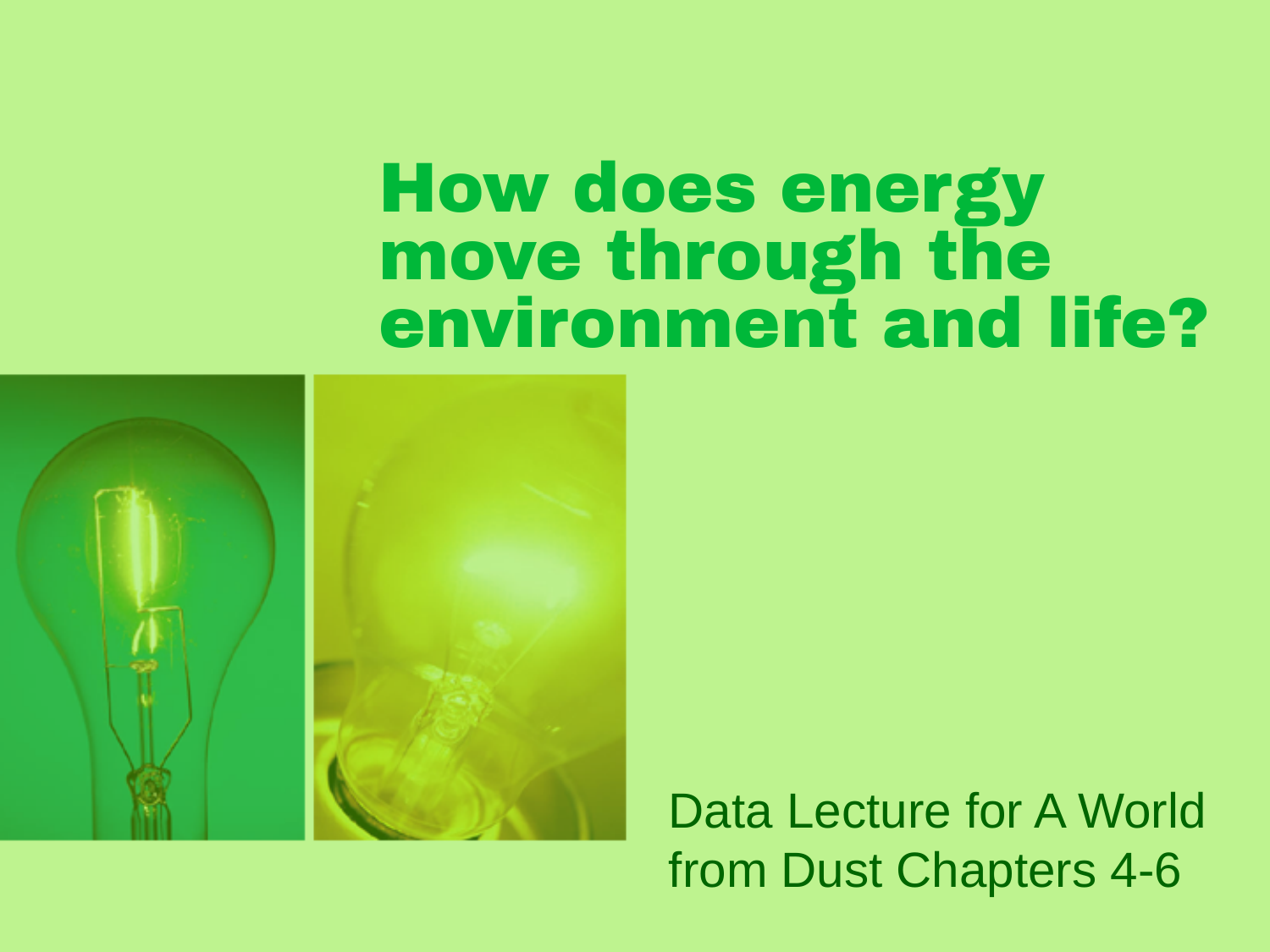

# How does energy move through the environment and life?
Data Lecture for A World from Dust Chapters 4-6